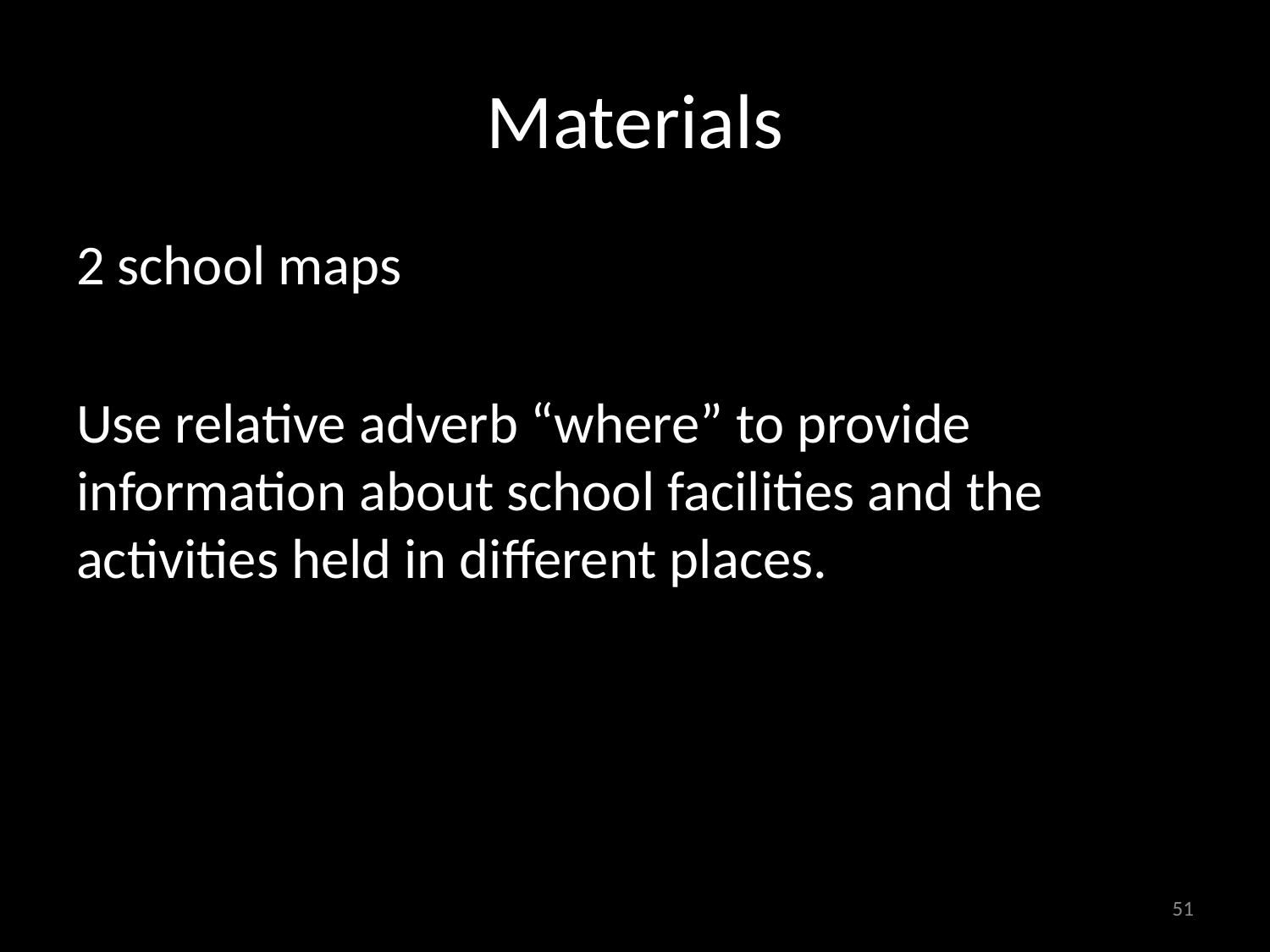

# Materials
2 school maps

Use relative adverb “where” to provide information about school facilities and the activities held in different places.
51